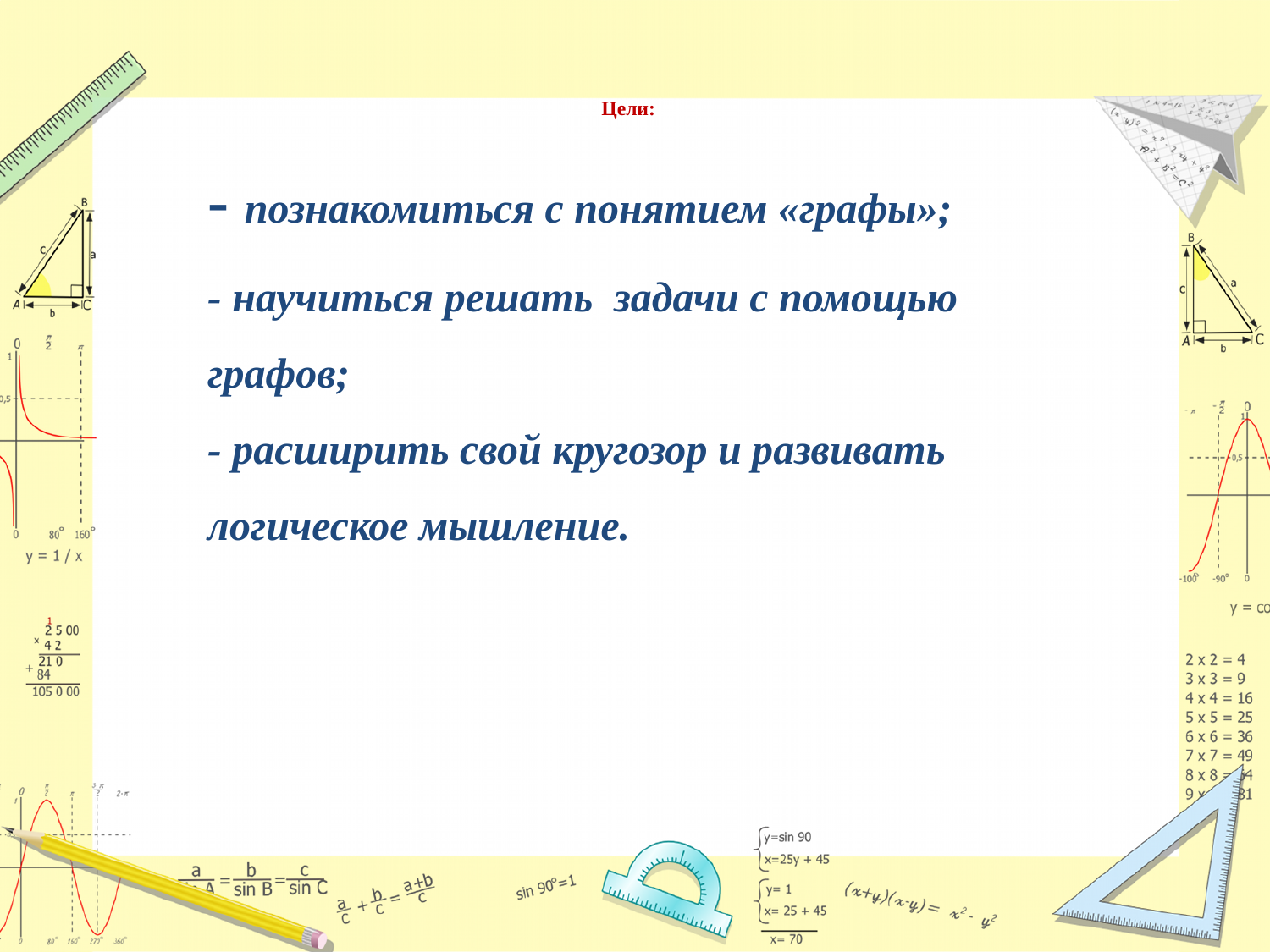

# Цели:
- познакомиться с понятием «графы»;
- научиться решать  задачи с помощью графов; 
- расширить свой кругозор и развивать логическое мышление.